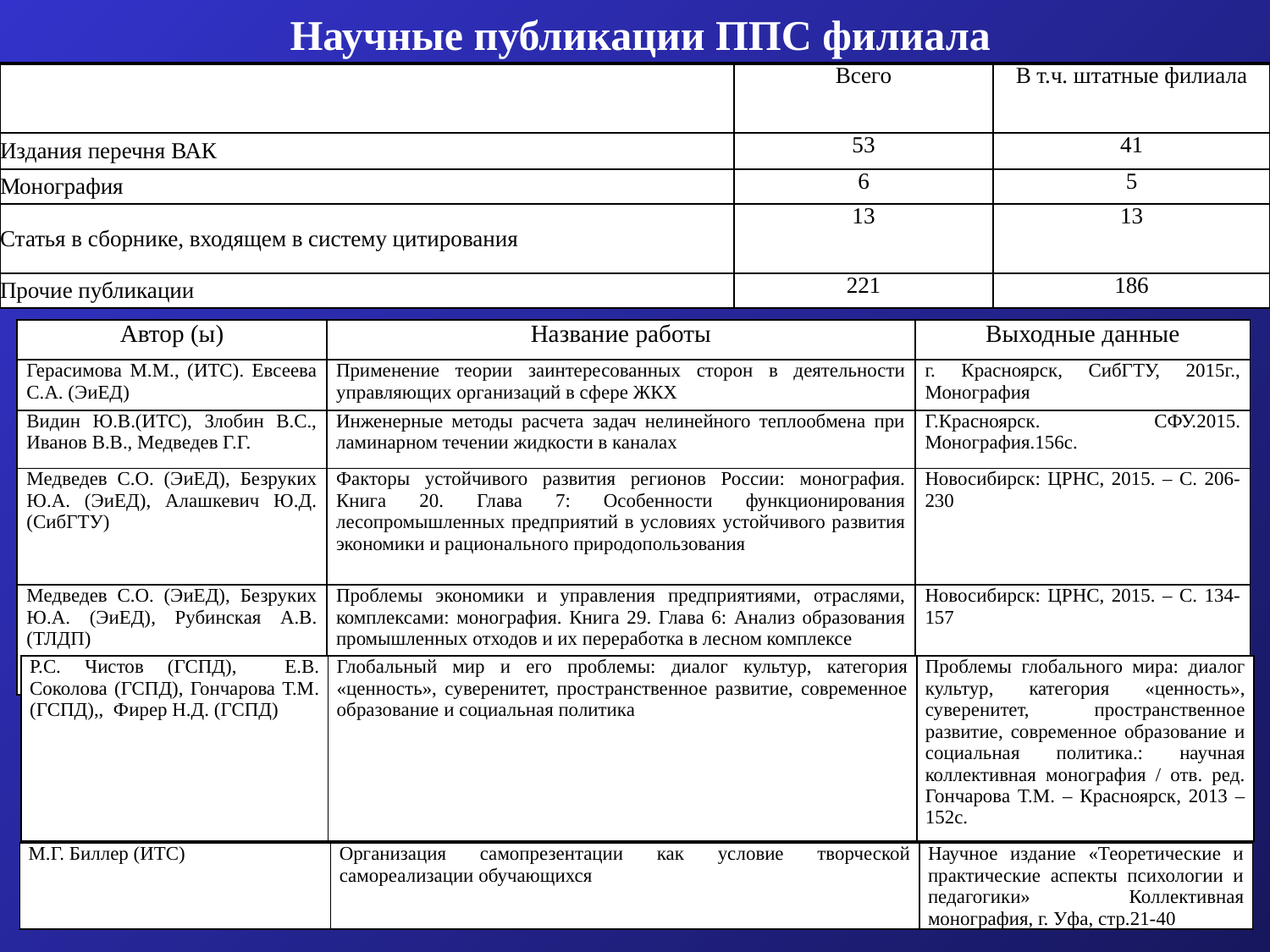

# Научные публикации ППС филиала
|  | Всего | В т.ч. штатные филиала |
| --- | --- | --- |
| Издания перечня ВАК | 53 | 41 |
| Монография | 6 | 5 |
| Статья в сборнике, входящем в систему цитирования | 13 | 13 |
| Прочие публикации | 221 | 186 |
| Автор (ы) | Название работы | Выходные данные |
| --- | --- | --- |
| Герасимова М.М., (ИТС). Евсеева С.А. (ЭиЕД) | Применение теории заинтересованных сторон в деятельности управляющих организаций в сфере ЖКХ | г. Красноярск, СибГТУ, 2015г., Монография |
| Видин Ю.В.(ИТС), Злобин В.С., Иванов В.В., Медведев Г.Г. | Инженерные методы расчета задач нелинейного теплообмена при ламинарном течении жидкости в каналах | Г.Красноярск. СФУ.2015. Монография.156с. |
| Медведев С.О. (ЭиЕД), Безруких Ю.А. (ЭиЕД), Алашкевич Ю.Д. (СибГТУ) | Факторы устойчивого развития регионов России: монография. Книга 20. Глава 7: Особенности функционирования лесопромышленных предприятий в условиях устойчивого развития экономики и рационального природопользования | Новосибирск: ЦРНС, 2015. – С. 206- 230 |
| Медведев С.О. (ЭиЕД), Безруких Ю.А. (ЭиЕД), Рубинская А.В. (ТЛДП) | Проблемы экономики и управления предприятиями, отраслями, комплексами: монография. Книга 29. Глава 6: Анализ образования промышленных отходов и их переработка в лесном комплексе | Новосибирск: ЦРНС, 2015. – С. 134- 157 |
| Р.С. Чистов (ГСПД), Е.В. Соколова (ГСПД), Гончарова Т.М. (ГСПД),, Фирер Н.Д. (ГСПД) | Глобальный мир и его проблемы: диалог культур, категория «ценность», суверенитет, пространственное развитие, современное образование и социальная политика | Проблемы глобального мира: диалог культур, категория «ценность», суверенитет, пространственное развитие, современное образование и социальная политика.: научная коллективная монография / отв. ред. Гончарова Т.М. – Красноярск, 2013 – 152с. |
| --- | --- | --- |
| М.Г. Биллер (ИТС) | Организация самопрезентации как условие творческой самореализации обучающихся | Научное издание «Теоретические и практические аспекты психологии и педагогики» Коллективная монография, г. Уфа, стр.21-40 |
| --- | --- | --- |